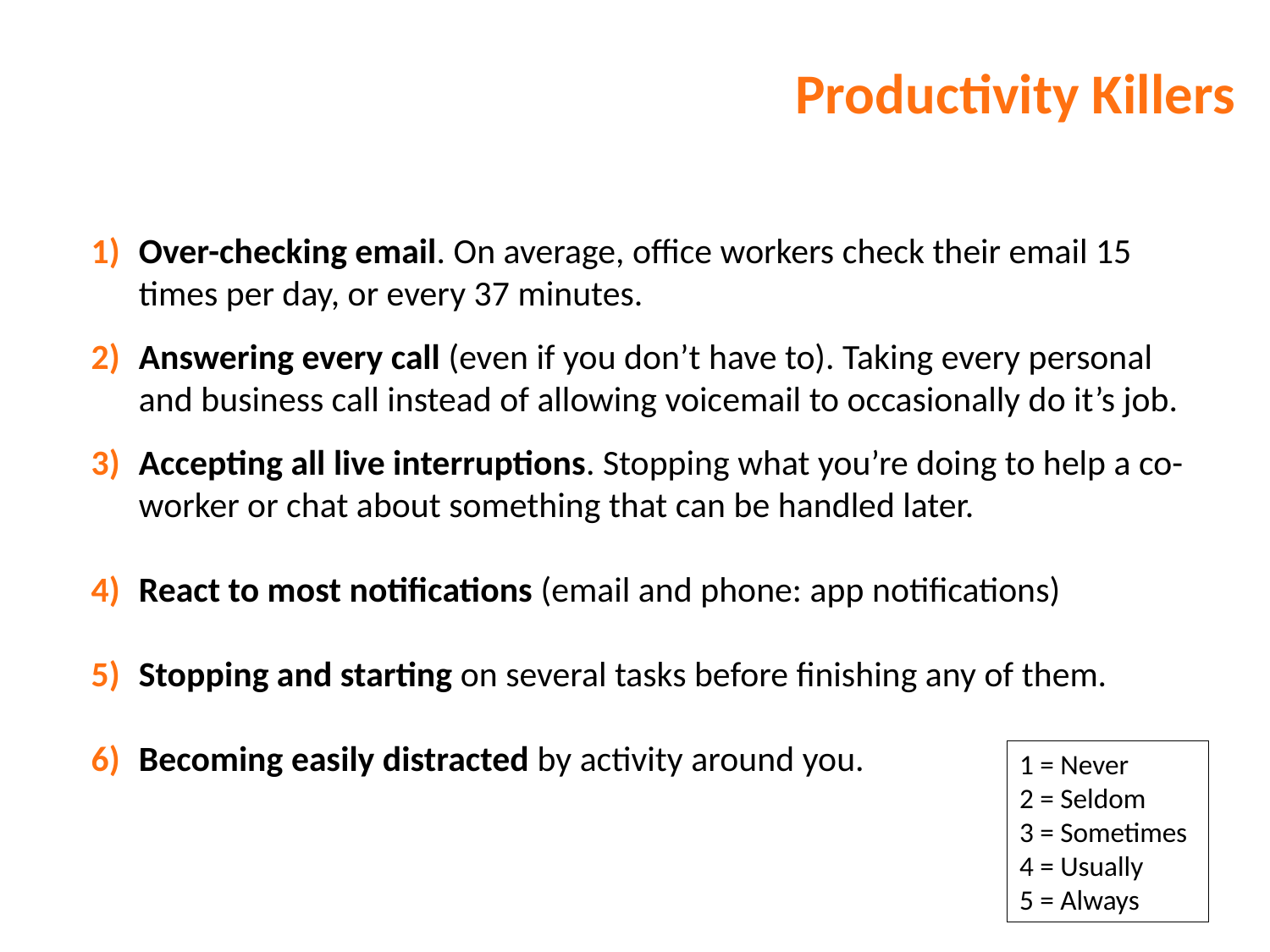

Managing Interruptions
Productivity Killers
Over-checking email. On average, office workers check their email 15 times per day, or every 37 minutes.
Answering every call (even if you don’t have to). Taking every personal and business call instead of allowing voicemail to occasionally do it’s job.
Accepting all live interruptions. Stopping what you’re doing to help a co-worker or chat about something that can be handled later.
React to most notifications (email and phone: app notifications)
Stopping and starting on several tasks before finishing any of them.
Becoming easily distracted by activity around you.
1 = Never
2 = Seldom
3 = Sometimes
4 = Usually
5 = Always
9